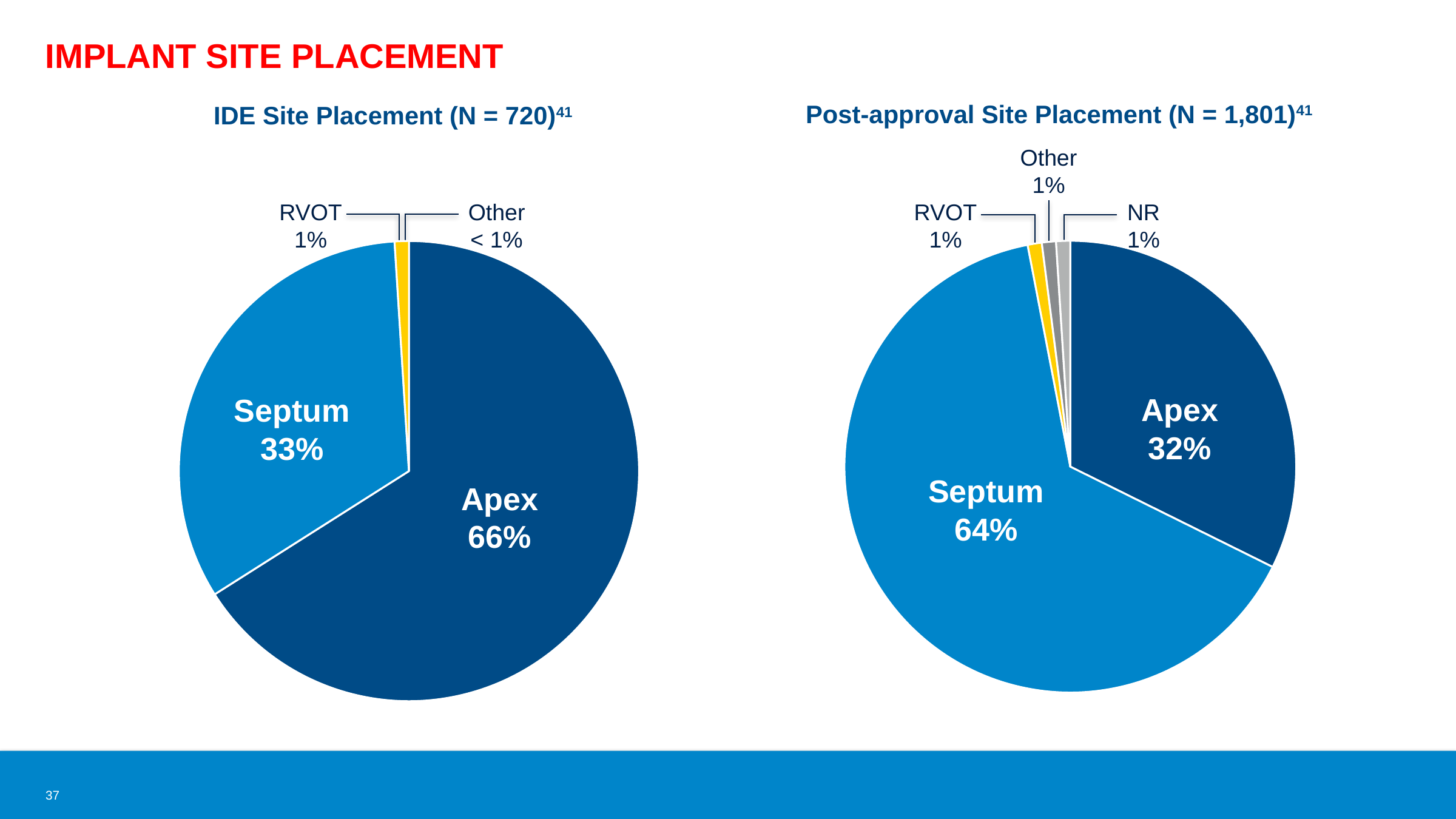

# Implant site placement
Post-approval Site Placement (N = 1,801)41
IDE Site Placement (N = 720)41
Other
1%

RVOT
1%
Other
< 1%
RVOT
1%
NR
1%

### Chart

| Category | Sales |
|---|---|
| 1st Qtr | 0.66 |
| 2nd Qtr | 0.33 |
| 3rd Qtr | 0.01 |
| 4th Qtr | None |

### Chart

| Category | Sales |
|---|---|
| 1st Qtr | 32.0 |
| 2nd Qtr | 64.0 |
| 3rd Qtr | 1.0 |
| 4th Qtr | 1.0 |
Apex
32%
Septum
33%
Septum
64%
Apex
66%
37